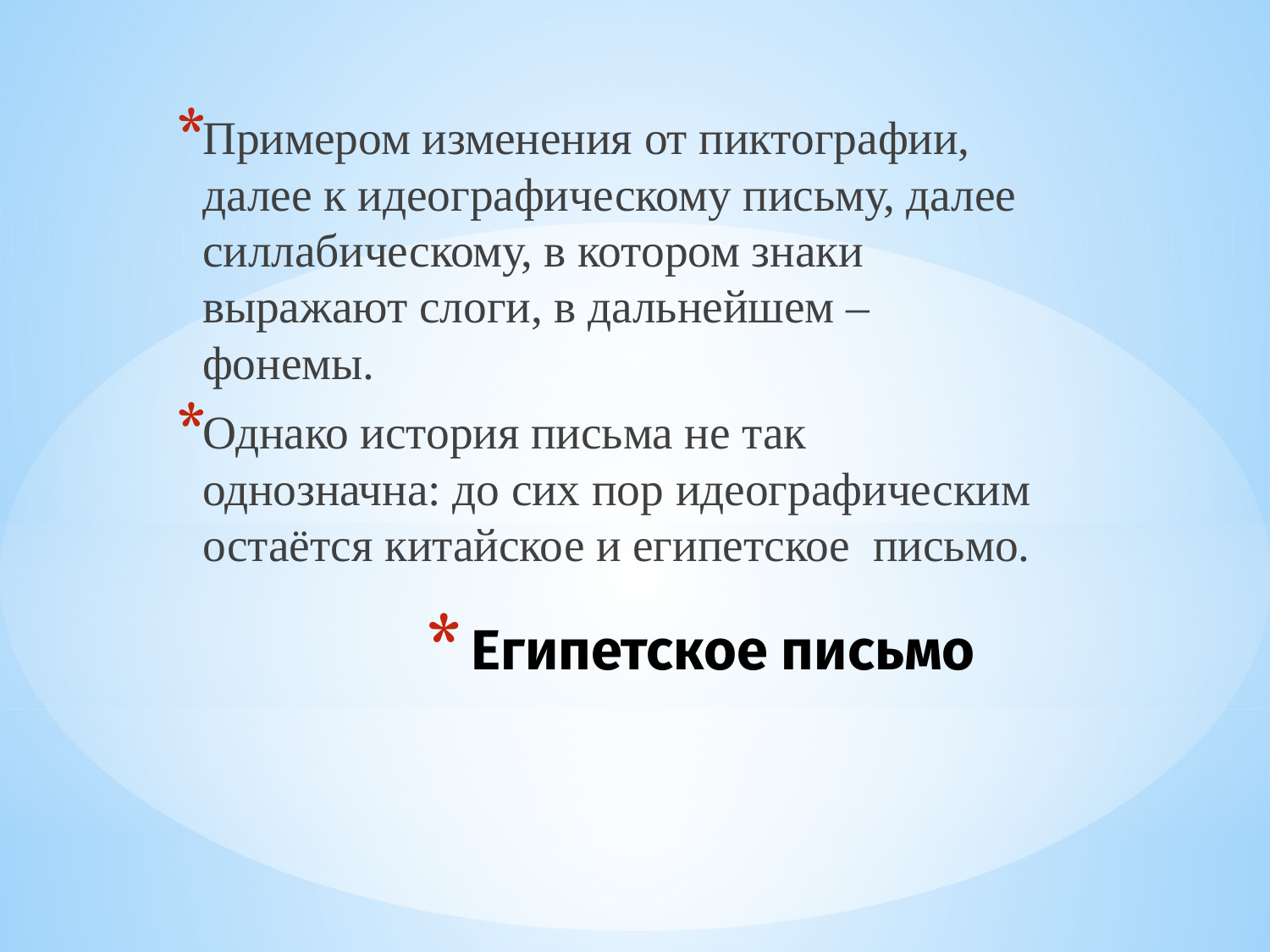

Примером изменения от пиктографии, далее к идеографическому письму, далее силлабическому, в котором знаки выражают слоги, в дальнейшем – фонемы.
Однако история письма не так однозначна: до сих пор идеографическим остаётся китайское и египетское  письмо.
# Египетское письмо